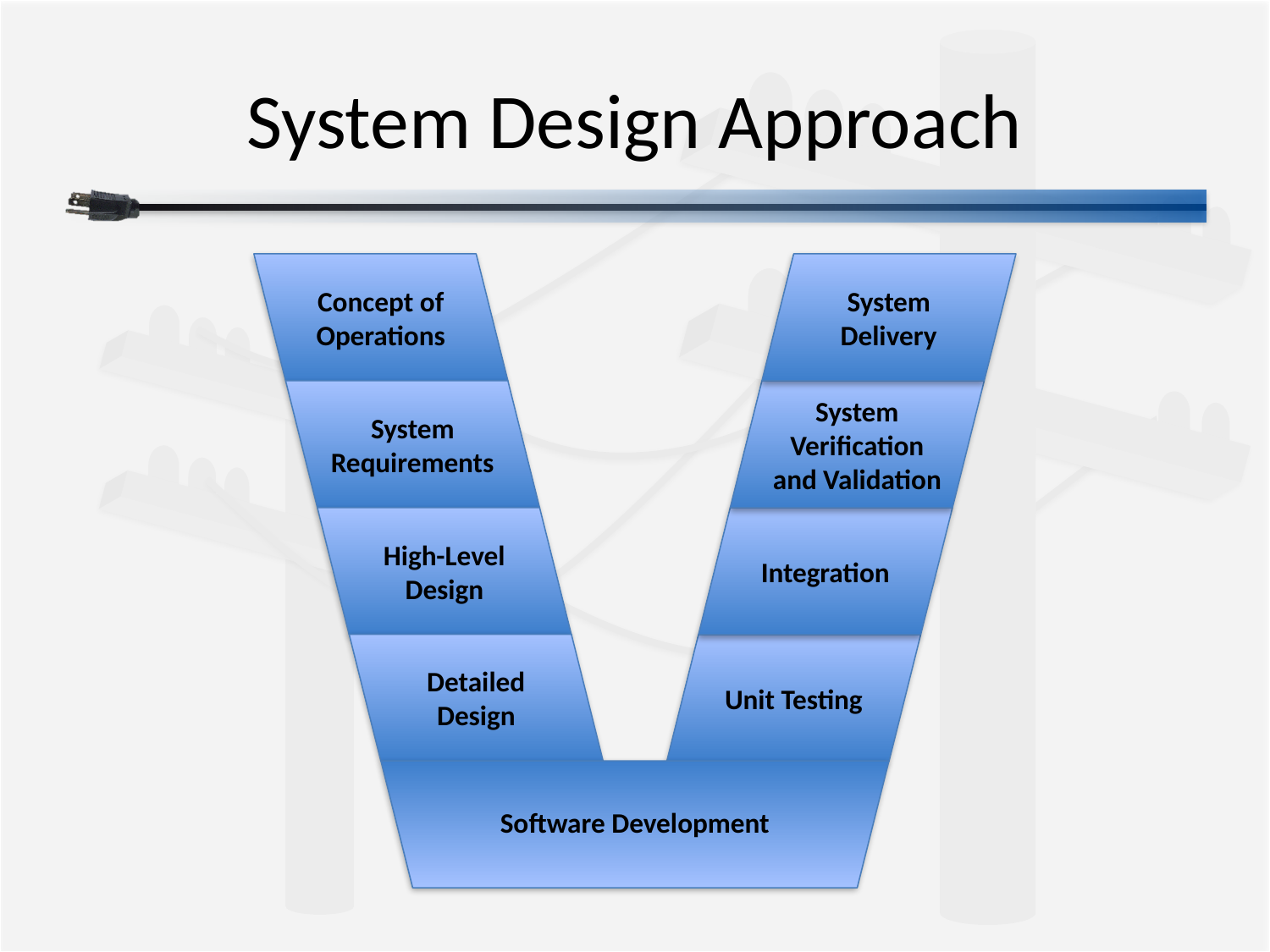

# System Design Approach
Concept of Operations
System Delivery
System Requirements
System Verification and Validation
High-Level Design
Integration
Detailed Design
Unit Testing

Software Development